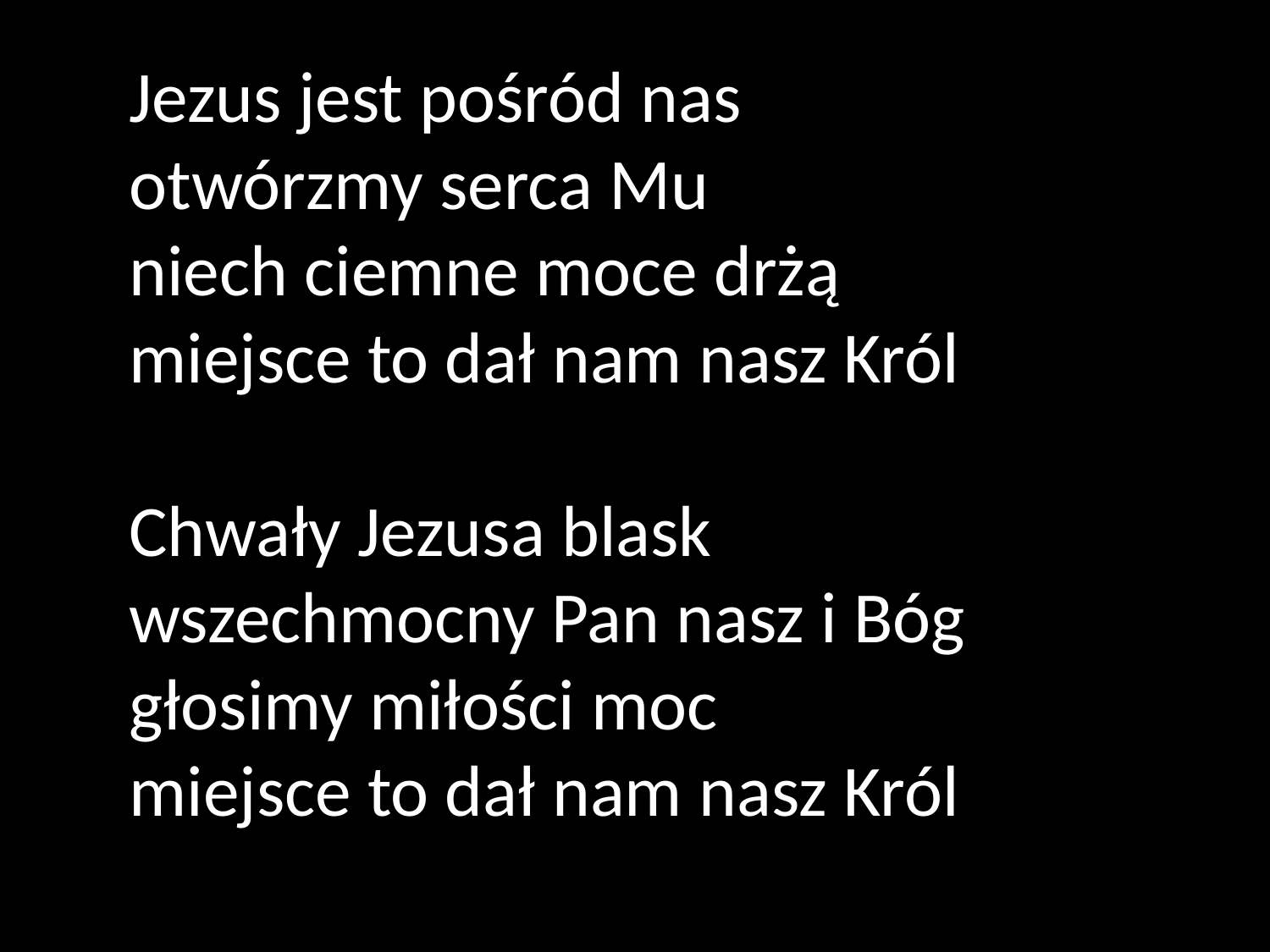

Jezus jest pośród nas
otwórzmy serca Mu
niech ciemne moce drżą
miejsce to dał nam nasz Król
Chwały Jezusa blask
wszechmocny Pan nasz i Bóg
głosimy miłości moc
miejsce to dał nam nasz Król